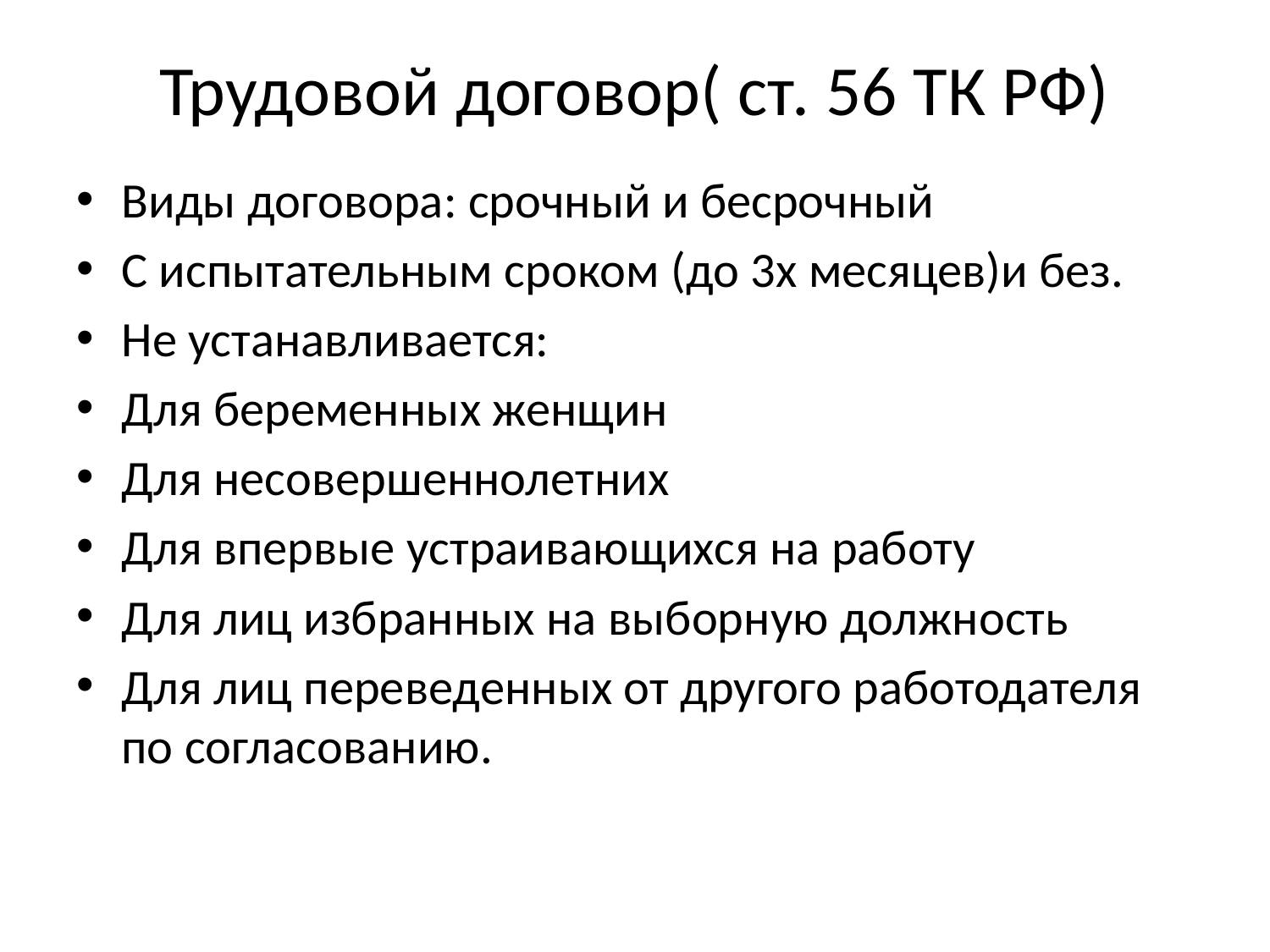

# Трудовой договор( ст. 56 ТК РФ)
Виды договора: срочный и бесрочный
С испытательным сроком (до 3х месяцев)и без.
Не устанавливается:
Для беременных женщин
Для несовершеннолетних
Для впервые устраивающихся на работу
Для лиц избранных на выборную должность
Для лиц переведенных от другого работодателя по согласованию.